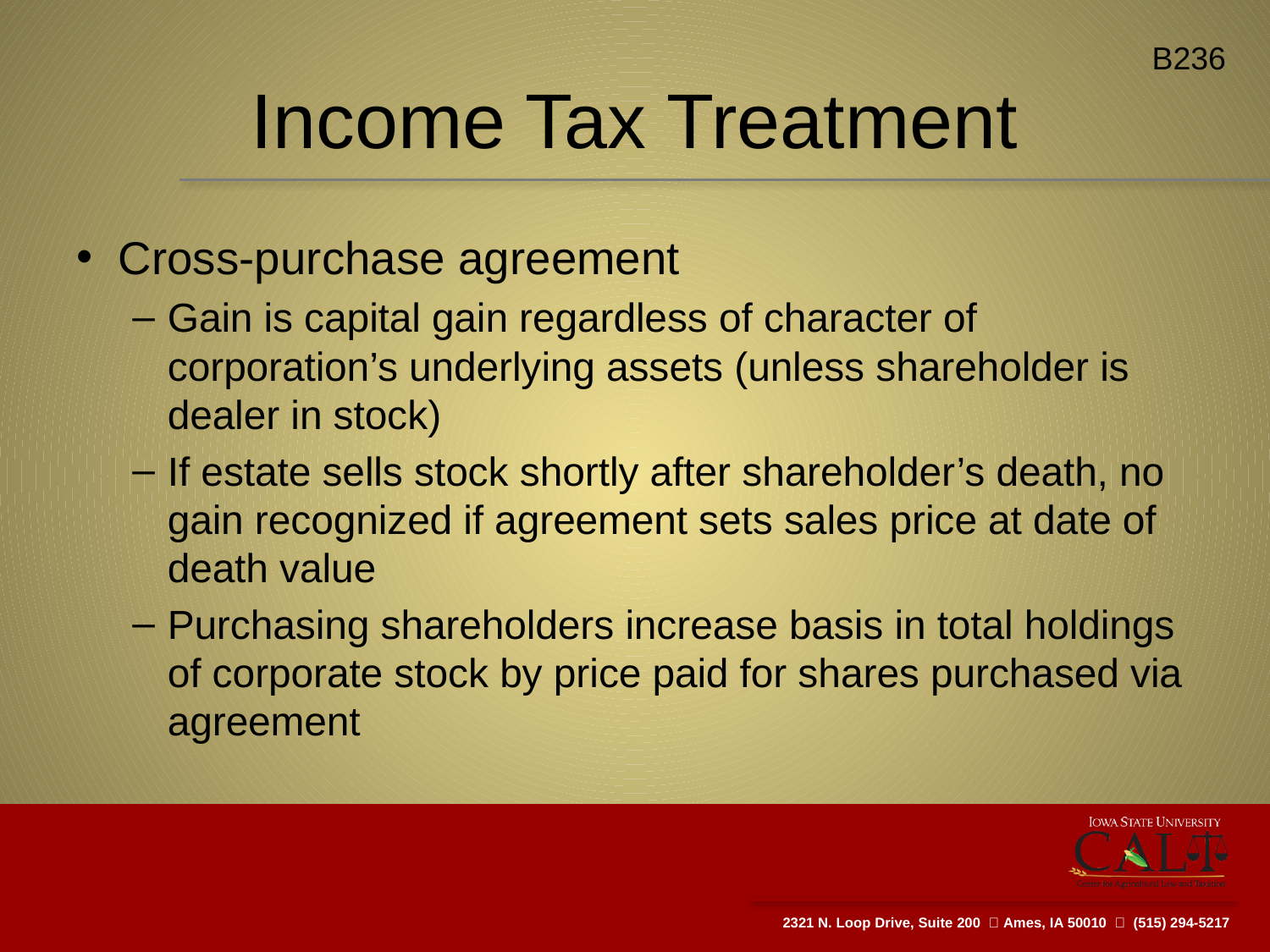

B236
# Income Tax Treatment
Cross-purchase agreement
Gain is capital gain regardless of character of corporation’s underlying assets (unless shareholder is dealer in stock)
If estate sells stock shortly after shareholder’s death, no gain recognized if agreement sets sales price at date of death value
Purchasing shareholders increase basis in total holdings of corporate stock by price paid for shares purchased via agreement